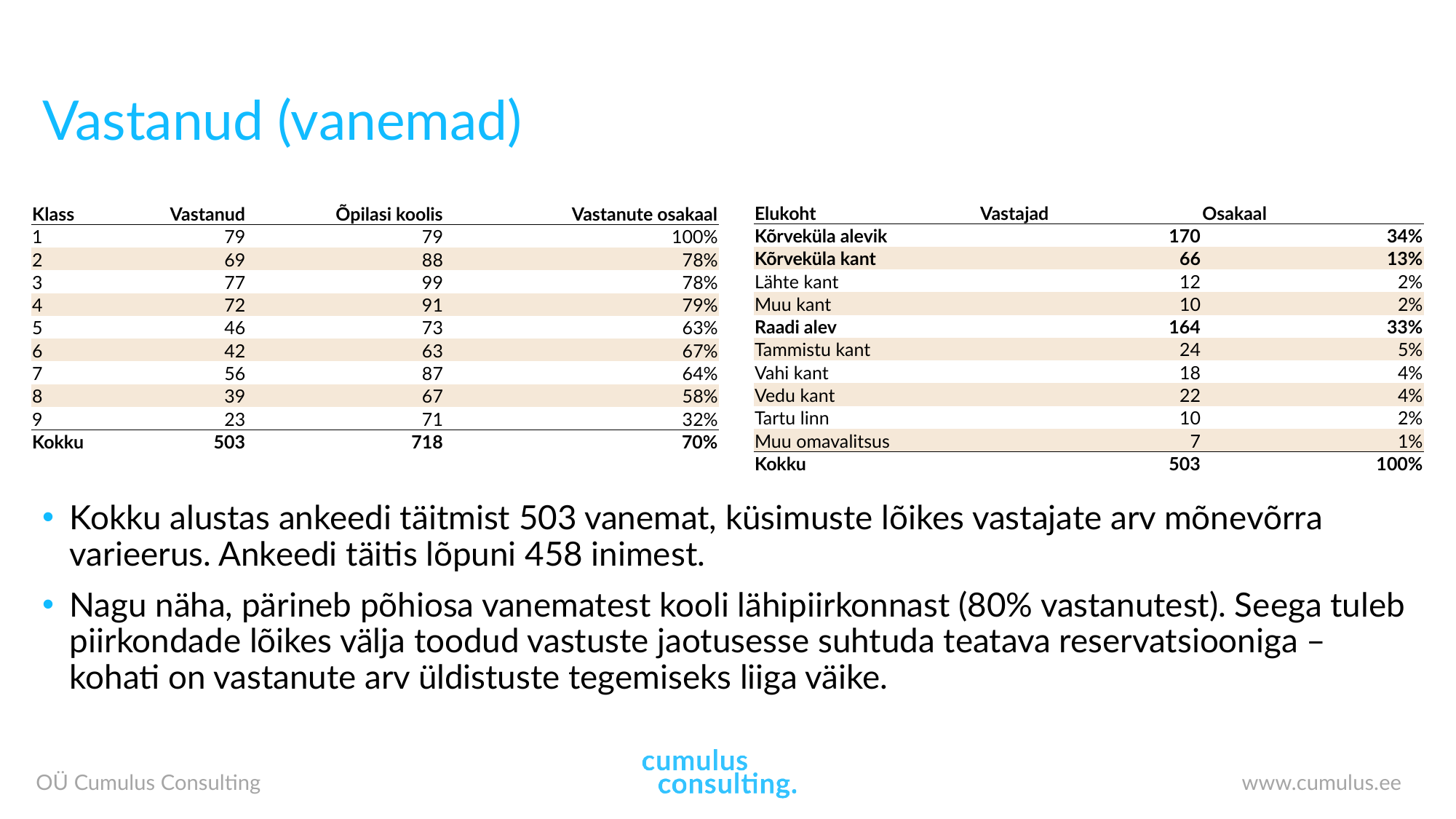

# Vastanud (vanemad)
| Elukoht | Vastajad | Osakaal |
| --- | --- | --- |
| Kõrveküla alevik | 170 | 34% |
| Kõrveküla kant | 66 | 13% |
| Lähte kant | 12 | 2% |
| Muu kant | 10 | 2% |
| Raadi alev | 164 | 33% |
| Tammistu kant | 24 | 5% |
| Vahi kant | 18 | 4% |
| Vedu kant | 22 | 4% |
| Tartu linn | 10 | 2% |
| Muu omavalitsus | 7 | 1% |
| Kokku | 503 | 100% |
| Klass | Vastanud | Õpilasi koolis | Vastanute osakaal |
| --- | --- | --- | --- |
| 1 | 79 | 79 | 100% |
| 2 | 69 | 88 | 78% |
| 3 | 77 | 99 | 78% |
| 4 | 72 | 91 | 79% |
| 5 | 46 | 73 | 63% |
| 6 | 42 | 63 | 67% |
| 7 | 56 | 87 | 64% |
| 8 | 39 | 67 | 58% |
| 9 | 23 | 71 | 32% |
| Kokku | 503 | 718 | 70% |
Kokku alustas ankeedi täitmist 503 vanemat, küsimuste lõikes vastajate arv mõnevõrra varieerus. Ankeedi täitis lõpuni 458 inimest.
Nagu näha, pärineb põhiosa vanematest kooli lähipiirkonnast (80% vastanutest). Seega tuleb piirkondade lõikes välja toodud vastuste jaotusesse suhtuda teatava reservatsiooniga – kohati on vastanute arv üldistuste tegemiseks liiga väike.